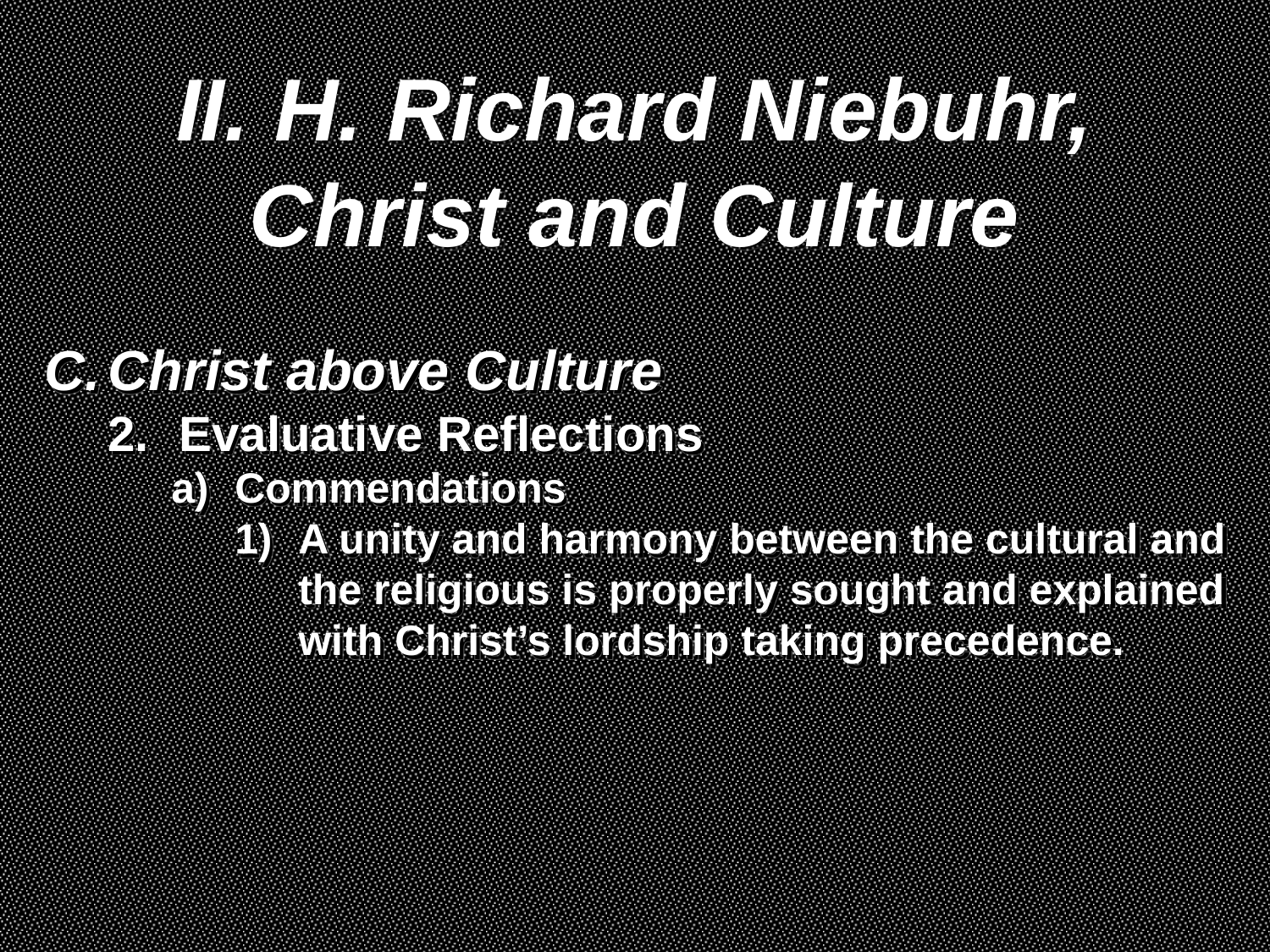

II. H. Richard Niebuhr,
Christ and Culture

Christ above Culture
Evaluative Reflections
Commendations
A unity and harmony between the cultural and the religious is properly sought and explained with Christ’s lordship taking precedence.